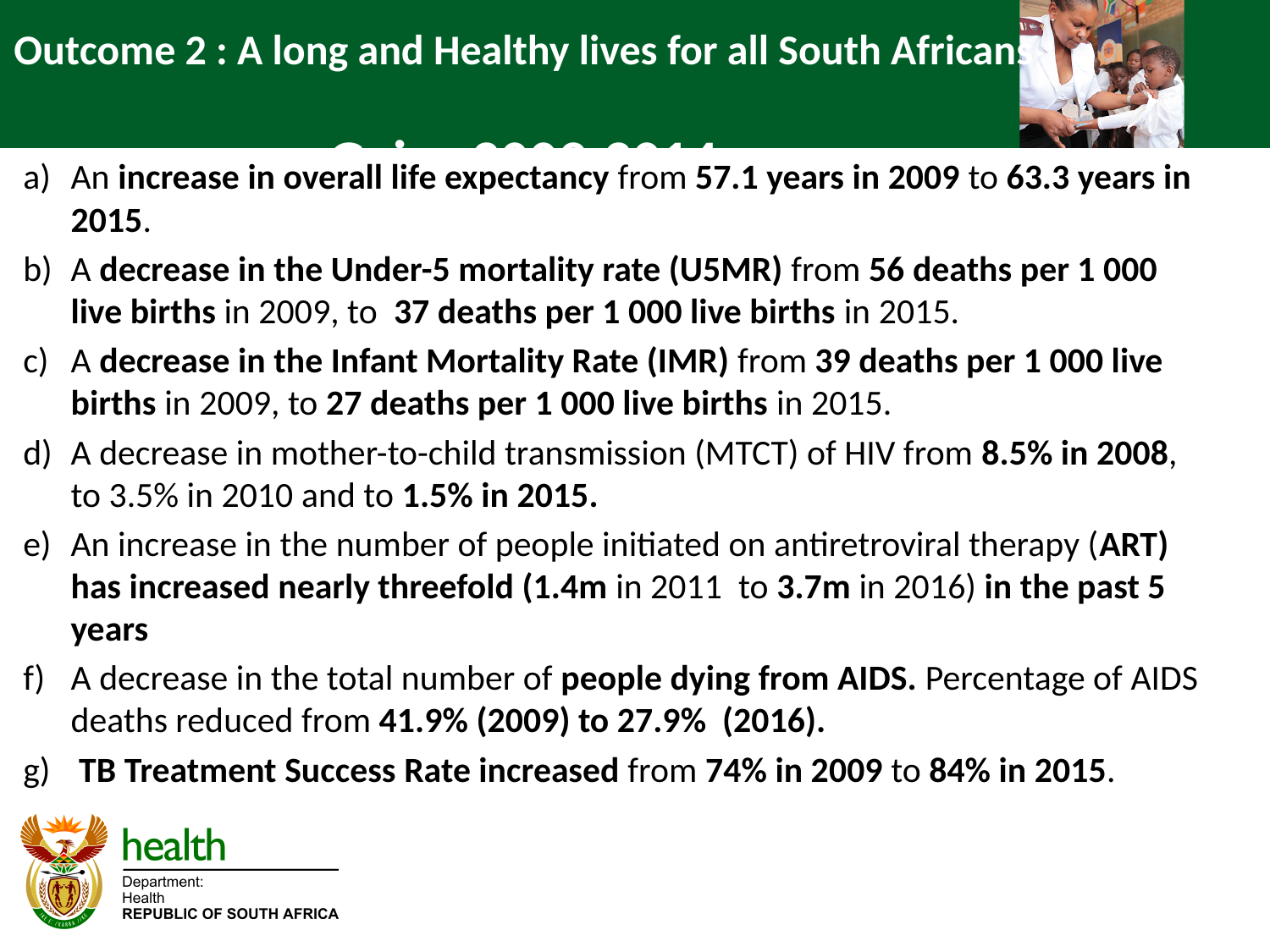

# Outcome 2 : A long and Healthy lives for all South Africans Gains 2009-2014
An increase in overall life expectancy from 57.1 years in 2009 to 63.3 years in 2015.
A decrease in the Under-5 mortality rate (U5MR) from 56 deaths per 1 000 live births in 2009, to  37 deaths per 1 000 live births in 2015.
A decrease in the Infant Mortality Rate (IMR) from 39 deaths per 1 000 live births in 2009, to 27 deaths per 1 000 live births in 2015.
A decrease in mother-to-child transmission (MTCT) of HIV from 8.5% in 2008, to 3.5% in 2010 and to 1.5% in 2015.
An increase in the number of people initiated on antiretroviral therapy (ART) has increased nearly threefold (1.4m in 2011  to 3.7m in 2016) in the past 5 years
A decrease in the total number of people dying from AIDS. Percentage of AIDS deaths reduced from 41.9% (2009) to 27.9%  (2016).
 TB Treatment Success Rate increased from 74% in 2009 to 84% in 2015.